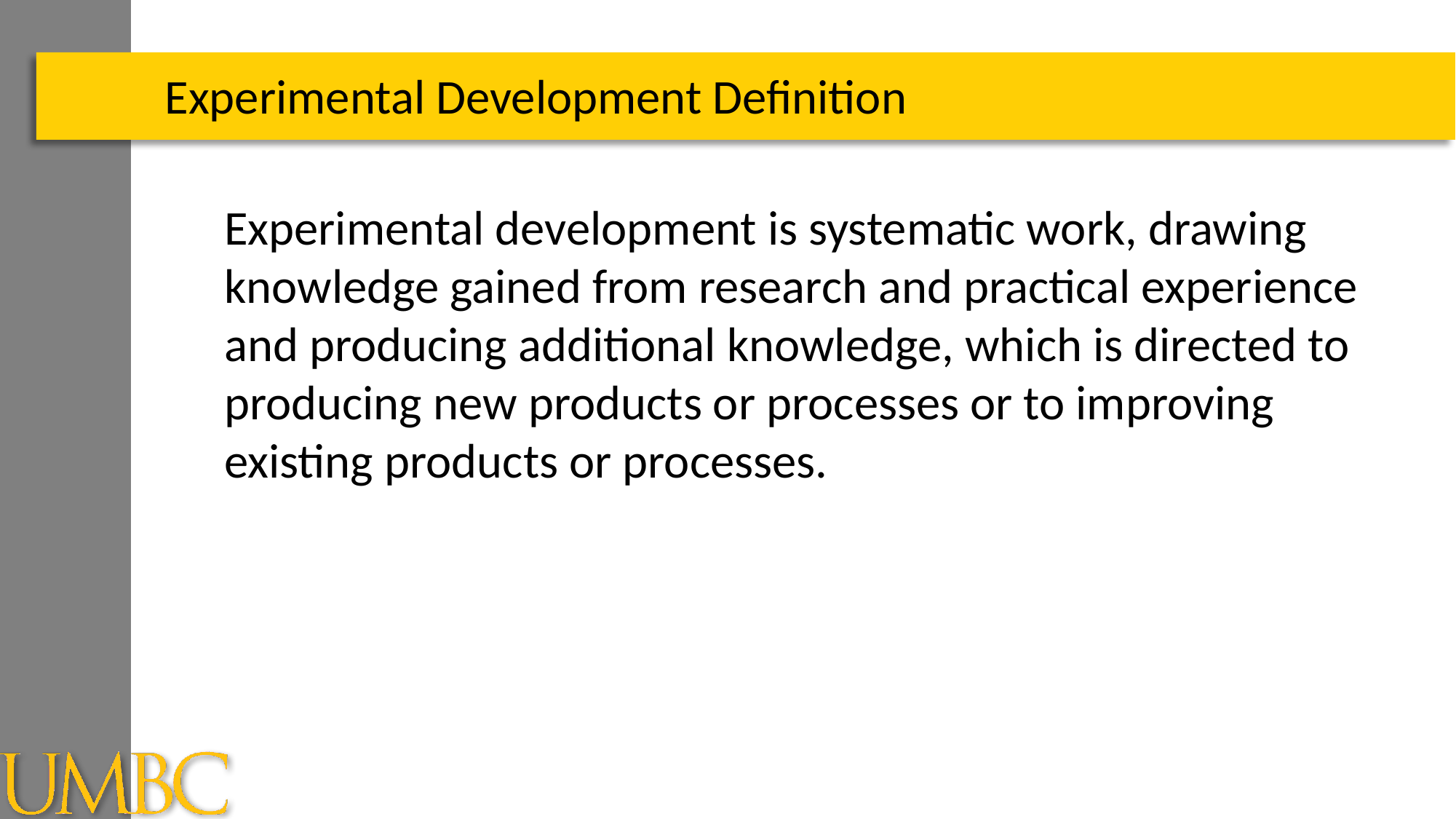

# Experimental Development Definition
Experimental development is systematic work, drawing knowledge gained from research and practical experience and producing additional knowledge, which is directed to producing new products or processes or to improving existing products or processes.